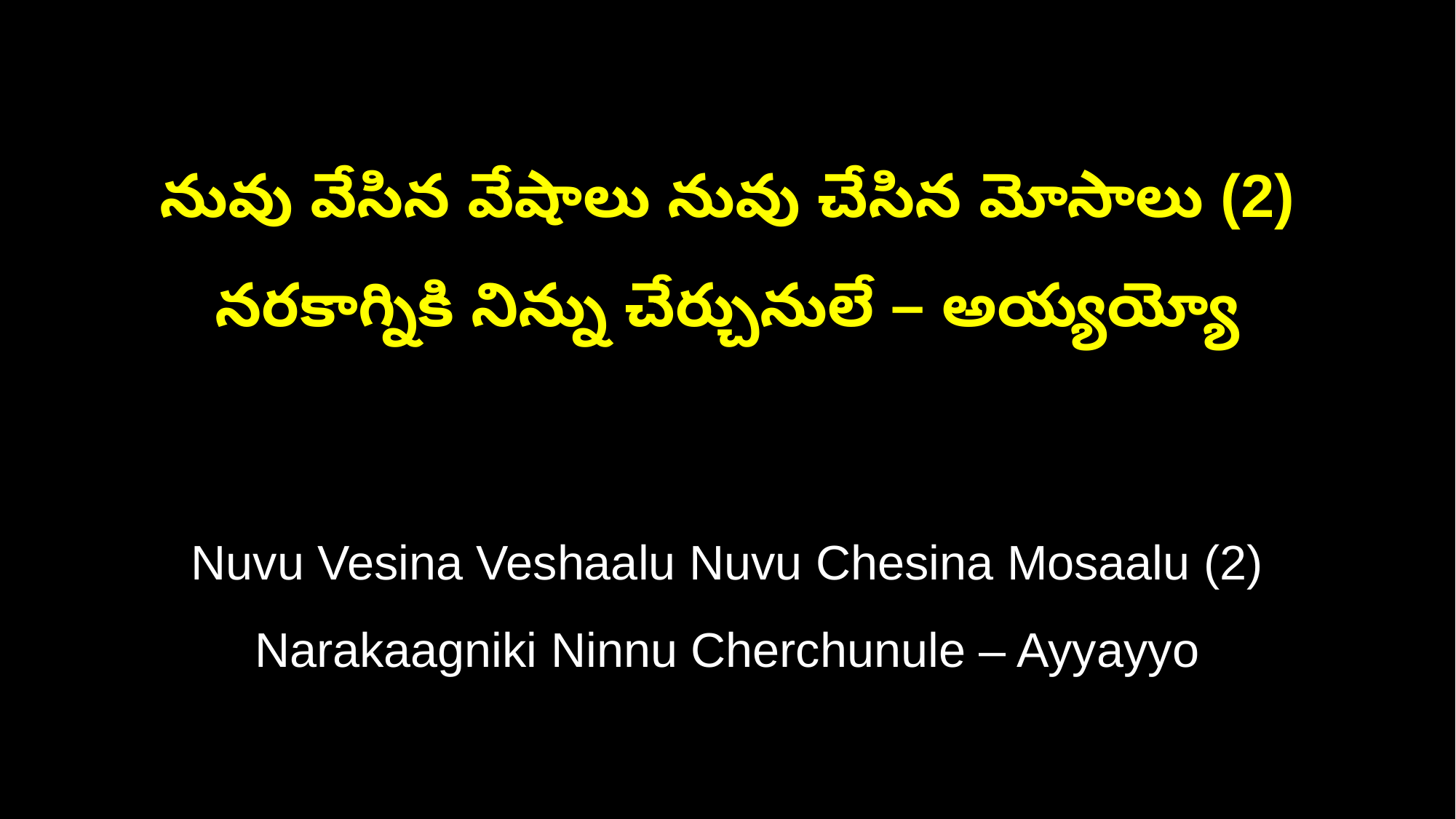

నువు వేసిన వేషాలు నువు చేసిన మోసాలు (2)
నరకాగ్నికి నిన్ను చేర్చునులే – అయ్యయ్యో
Nuvu Vesina Veshaalu Nuvu Chesina Mosaalu (2)
Narakaagniki Ninnu Cherchunule – Ayyayyo